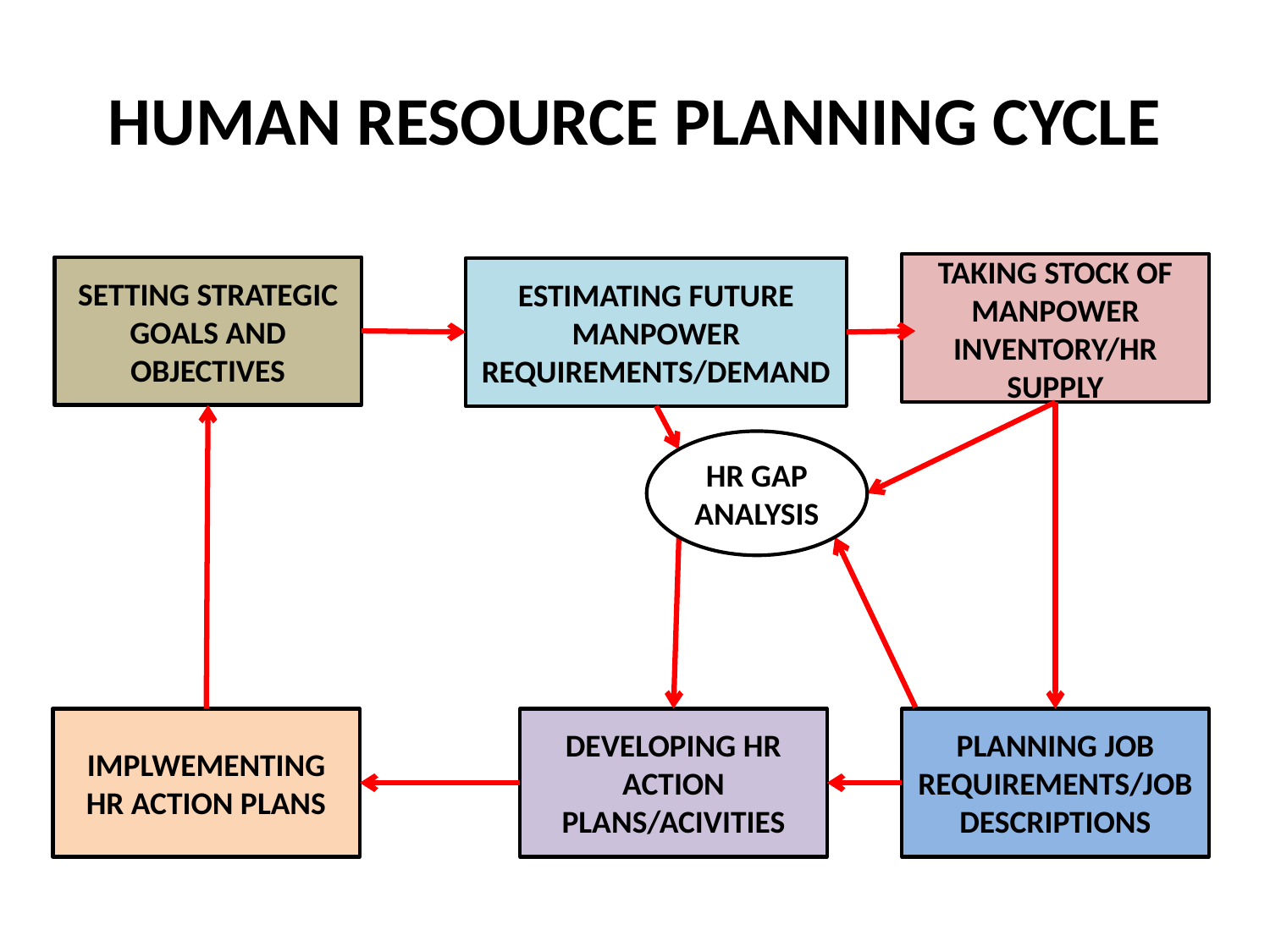

# HUMAN RESOURCE PLANNING CYCLE
TAKING STOCK OF MANPOWER INVENTORY/HR SUPPLY
SETTING STRATEGIC GOALS AND OBJECTIVES
ESTIMATING FUTURE MANPOWER REQUIREMENTS/DEMAND
HR GAP ANALYSIS
IMPLWEMENTING HR ACTION PLANS
DEVELOPING HR ACTION PLANS/ACIVITIES
PLANNING JOB REQUIREMENTS/JOB DESCRIPTIONS